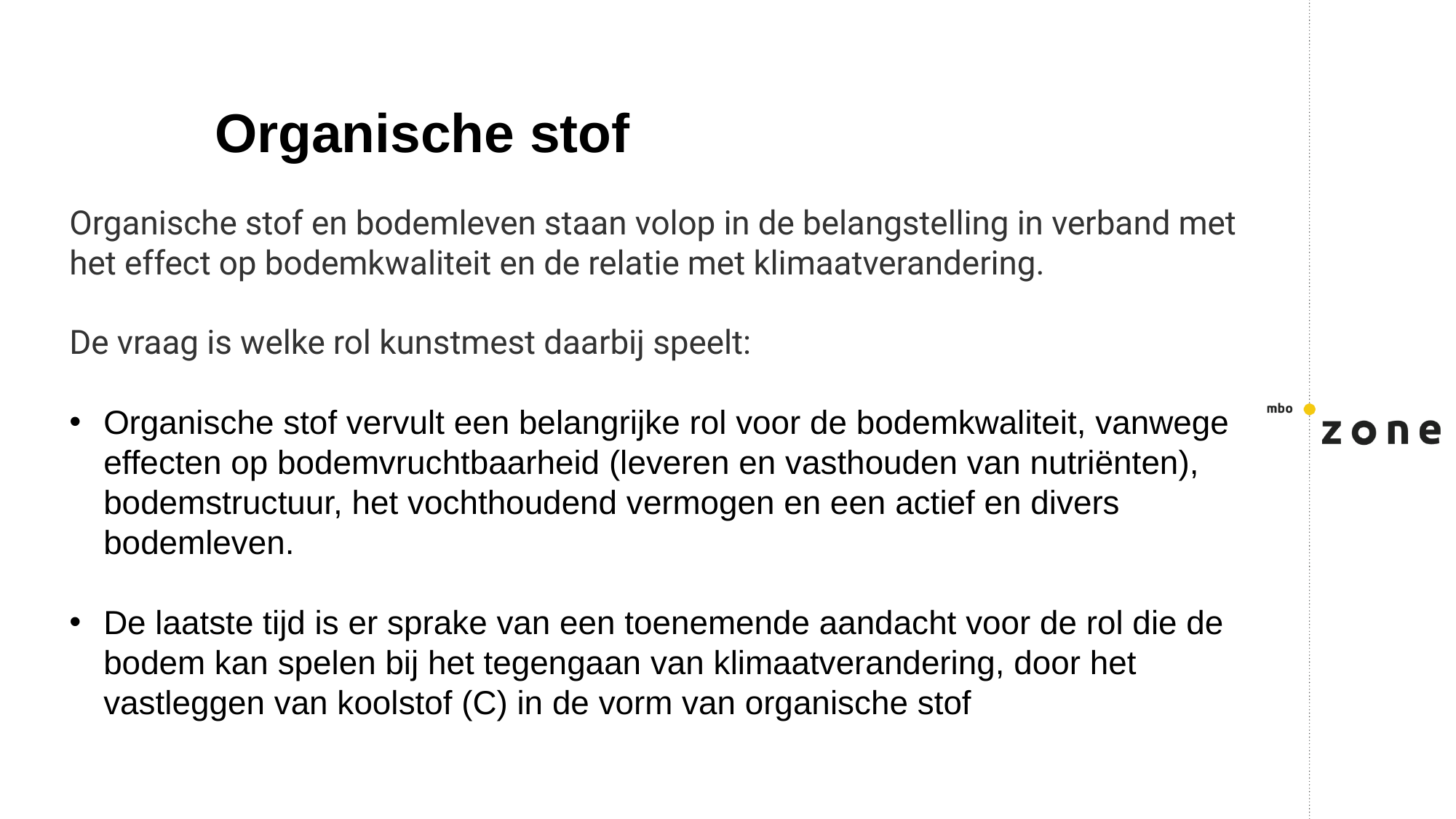

Organische stof

Organische stof en bodemleven staan volop in de belangstelling in verband met het effect op bodemkwaliteit en de relatie met klimaatverandering.

De vraag is welke rol kunstmest daarbij speelt:

Organische stof vervult een belangrijke rol voor de bodemkwaliteit, vanwege effecten op bodemvruchtbaarheid (leveren en vasthouden van nutriënten), bodemstructuur, het vochthoudend vermogen en een actief en divers bodemleven.

De laatste tijd is er sprake van een toenemende aandacht voor de rol die de bodem kan spelen bij het tegengaan van klimaatverandering, door het vastleggen van koolstof (C) in de vorm van organische stof